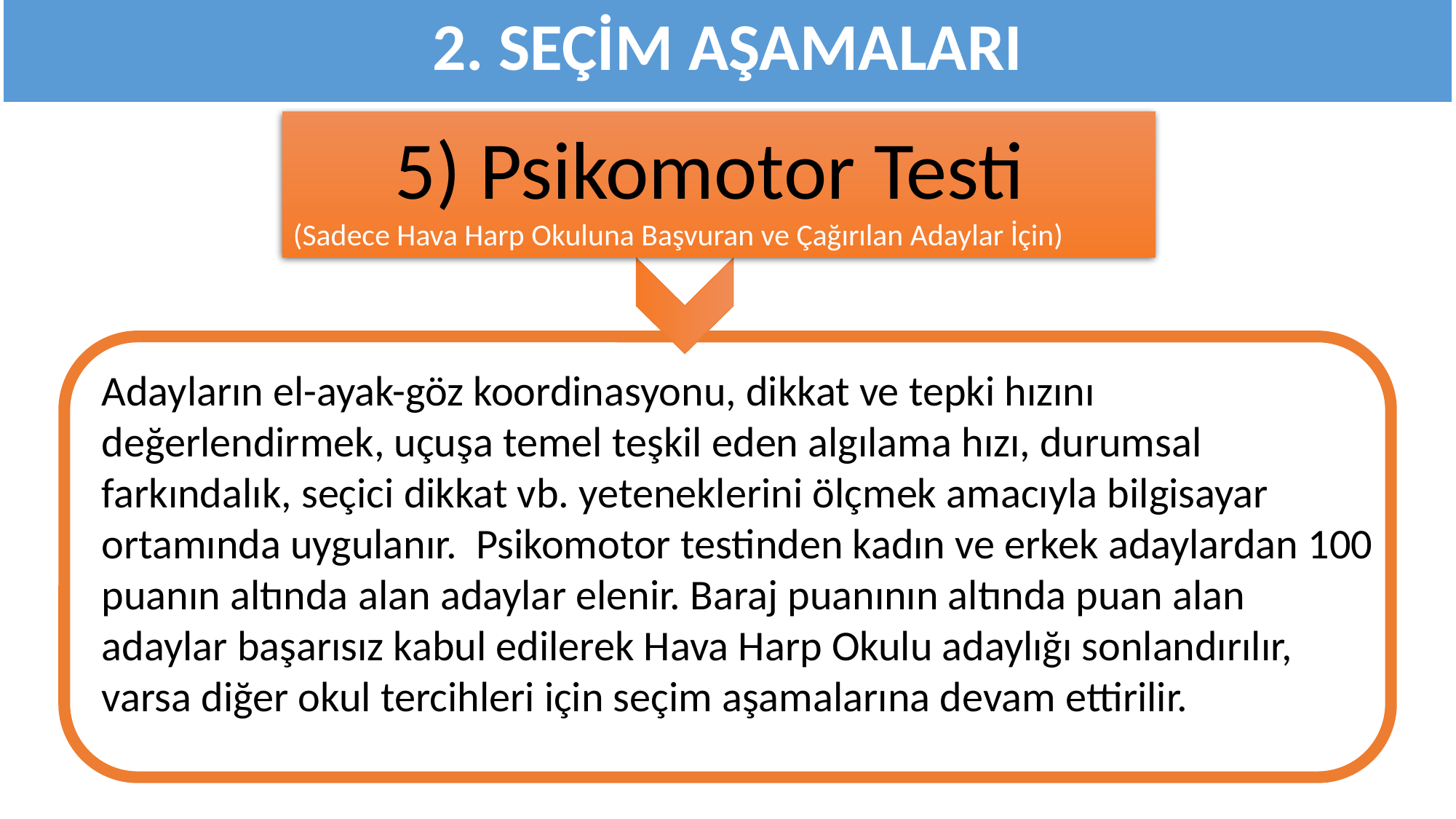

2. SEÇİM AŞAMALARI
5) Psikomotor Testi
(Sadece Hava Harp Okuluna Başvuran ve Çağırılan Adaylar İçin)

Adayların el-ayak-göz koordinasyonu, dikkat ve tepki hızını değerlendirmek, uçuşa temel teşkil eden algılama hızı, durumsal farkındalık, seçici dikkat vb. yeteneklerini ölçmek amacıyla bilgisayar ortamında uygulanır.  Psikomotor testinden kadın ve erkek adaylardan 100 puanın altında alan adaylar elenir. Baraj puanının altında puan alan adaylar başarısız kabul edilerek Hava Harp Okulu adaylığı sonlandırılır, varsa diğer okul tercihleri için seçim aşamalarına devam ettirilir.